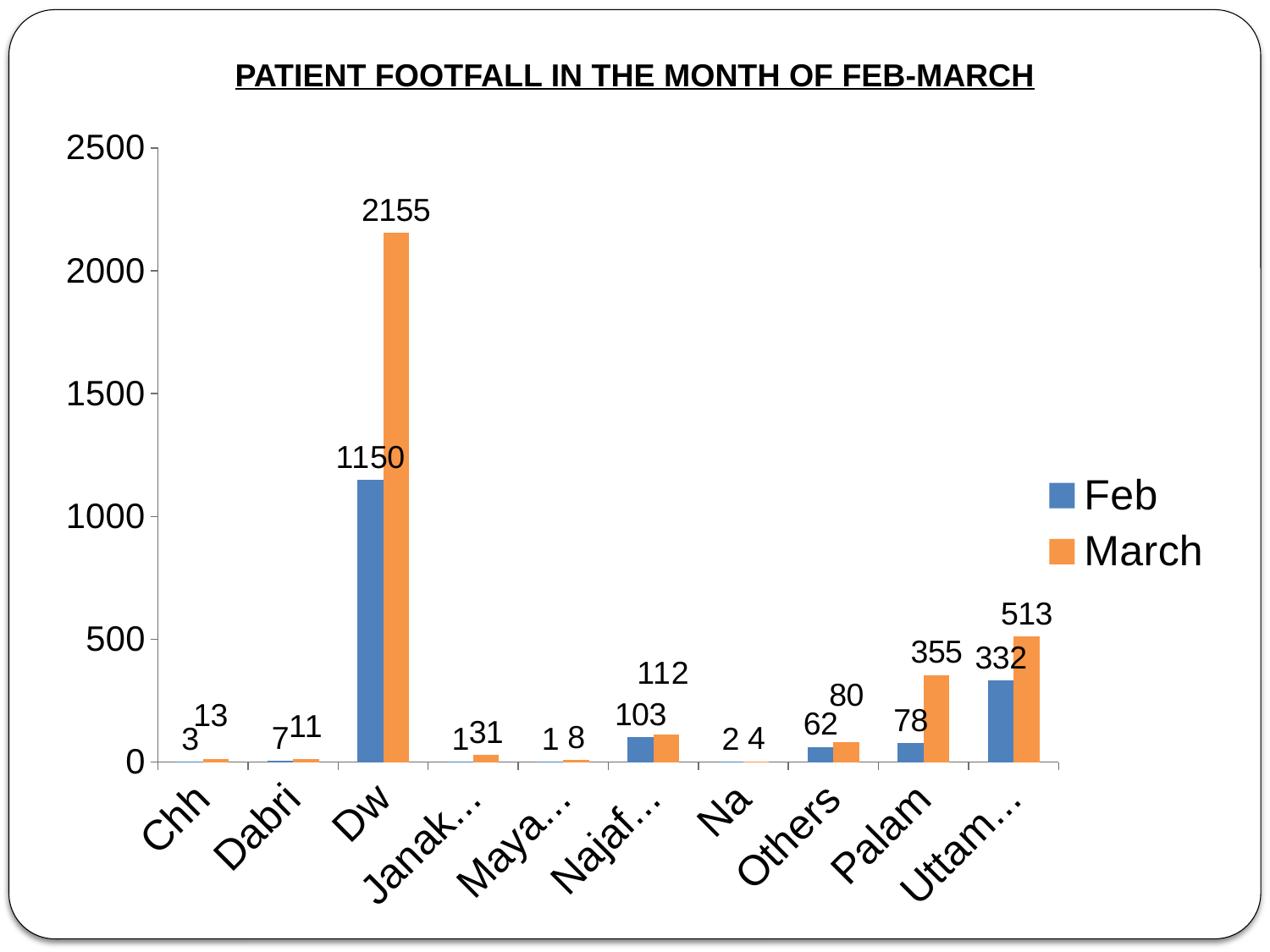

PATIENT FOOTFALL IN THE MONTH OF FEB-MARCH

### Chart

| Category | Feb | March |
|---|---|---|
| Chhawla | 3.0 | 13.0 |
| Dabri | 7.0 | 11.0 |
| Dwarka | 1150.0 | 2155.0 |
| Janakpuri | 1.0 | 31.0 |
| Mayapuri | 1.0 | 8.0 |
| Najafgarh | 103.0 | 112.0 |
| Nawada | 2.0 | 4.0 |
| Others | 62.0 | 80.0 |
| Palam | 78.0 | 355.0 |
| Uttam Nagar | 332.0 | 513.0 |